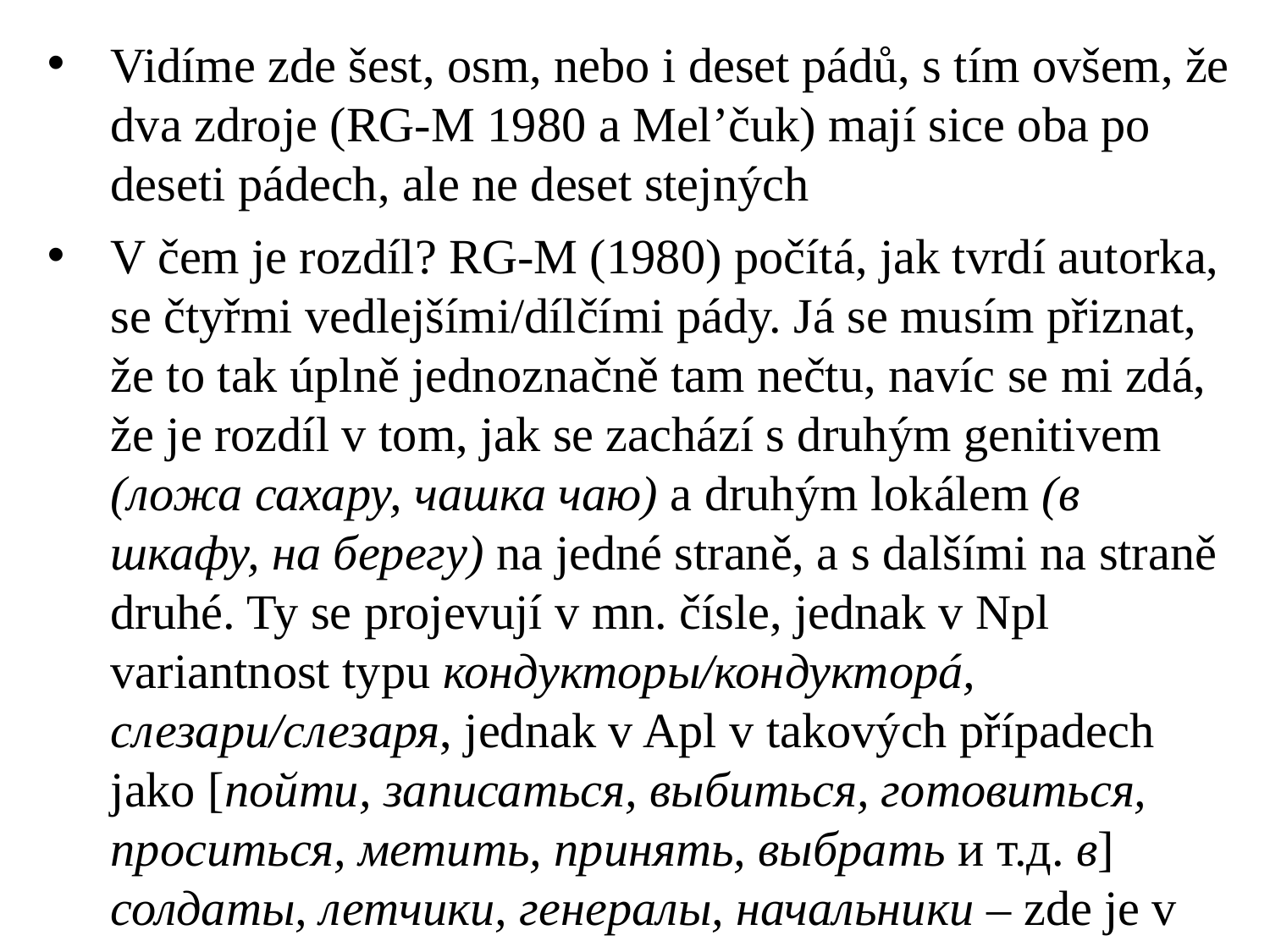

Vidíme zde šest, osm, nebo i deset pádů, s tím ovšem, že dva zdroje (RG-M 1980 a Mel’čuk) mají sice oba po deseti pádech, ale ne deset stejných
V čem je rozdíl? RG-M (1980) počítá, jak tvrdí autorka, se čtyřmi vedlejšími/dílčími pády. Já se musím přiznat, že to tak úplně jednoznačně tam nečtu, navíc se mi zdá, že je rozdíl v tom, jak se zachází s druhým genitivem (ложа сахару, чашка чаю) a druhým lokálem (в шкафу, на берегу) na jedné straně, a s dalšími na straně druhé. Ty se projevují v mn. čísle, jednak v Npl variantnost typu кондукторы/кондукторá, слезари/слезаря, jednak v Apl v takových případech jako [пойти, записаться, выбиться, готовиться, проситься, метить, принять, выбрать и т.д. в] солдаты, летчики, генералы, начальники – zde je v